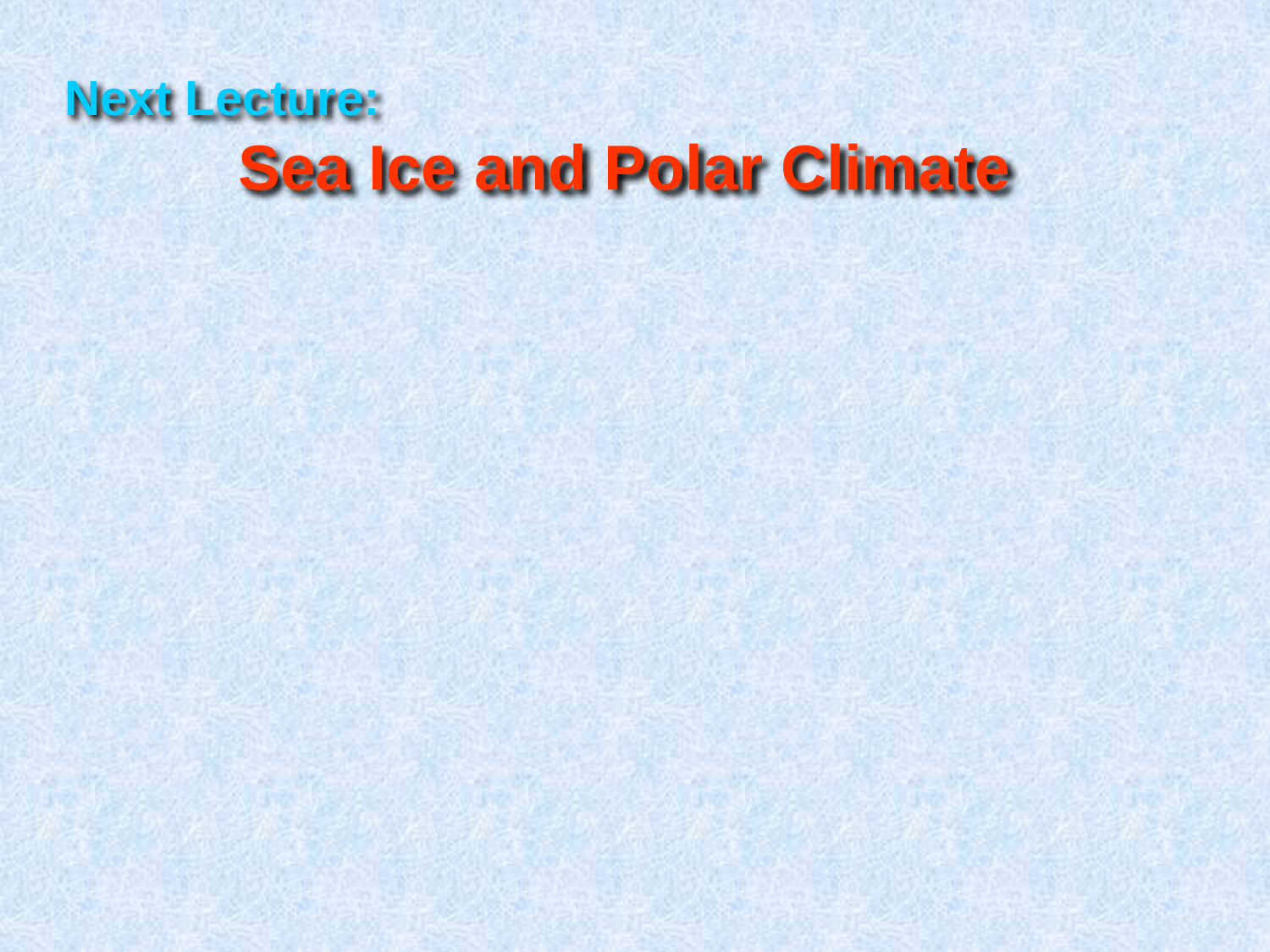

Next Lecture:
Sea Ice and Polar Climate

38